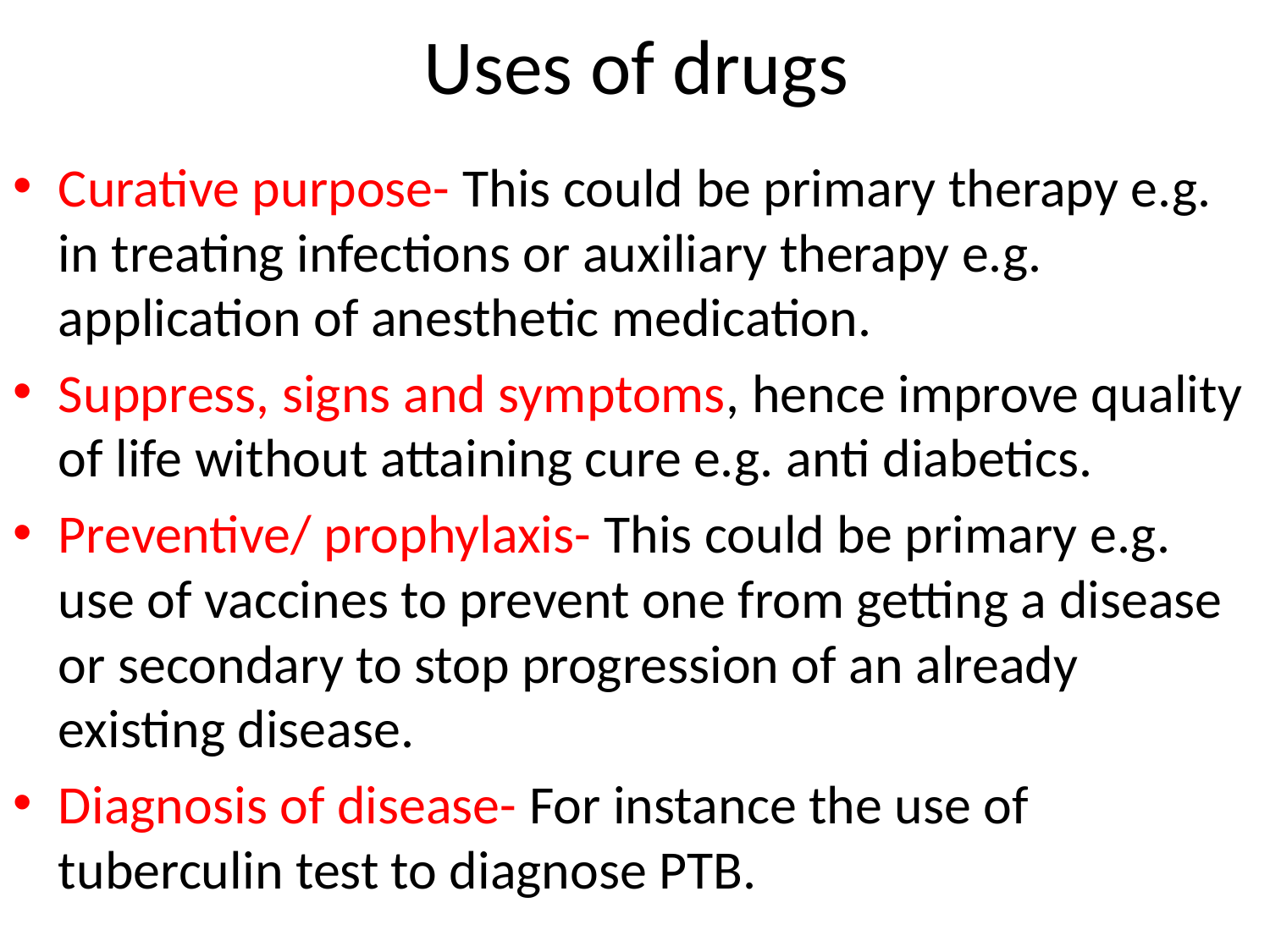

# Uses of drugs
Curative purpose- This could be primary therapy e.g. in treating infections or auxiliary therapy e.g. application of anesthetic medication.
Suppress, signs and symptoms, hence improve quality of life without attaining cure e.g. anti diabetics.
Preventive/ prophylaxis- This could be primary e.g. use of vaccines to prevent one from getting a disease or secondary to stop progression of an already existing disease.
Diagnosis of disease- For instance the use of tuberculin test to diagnose PTB.